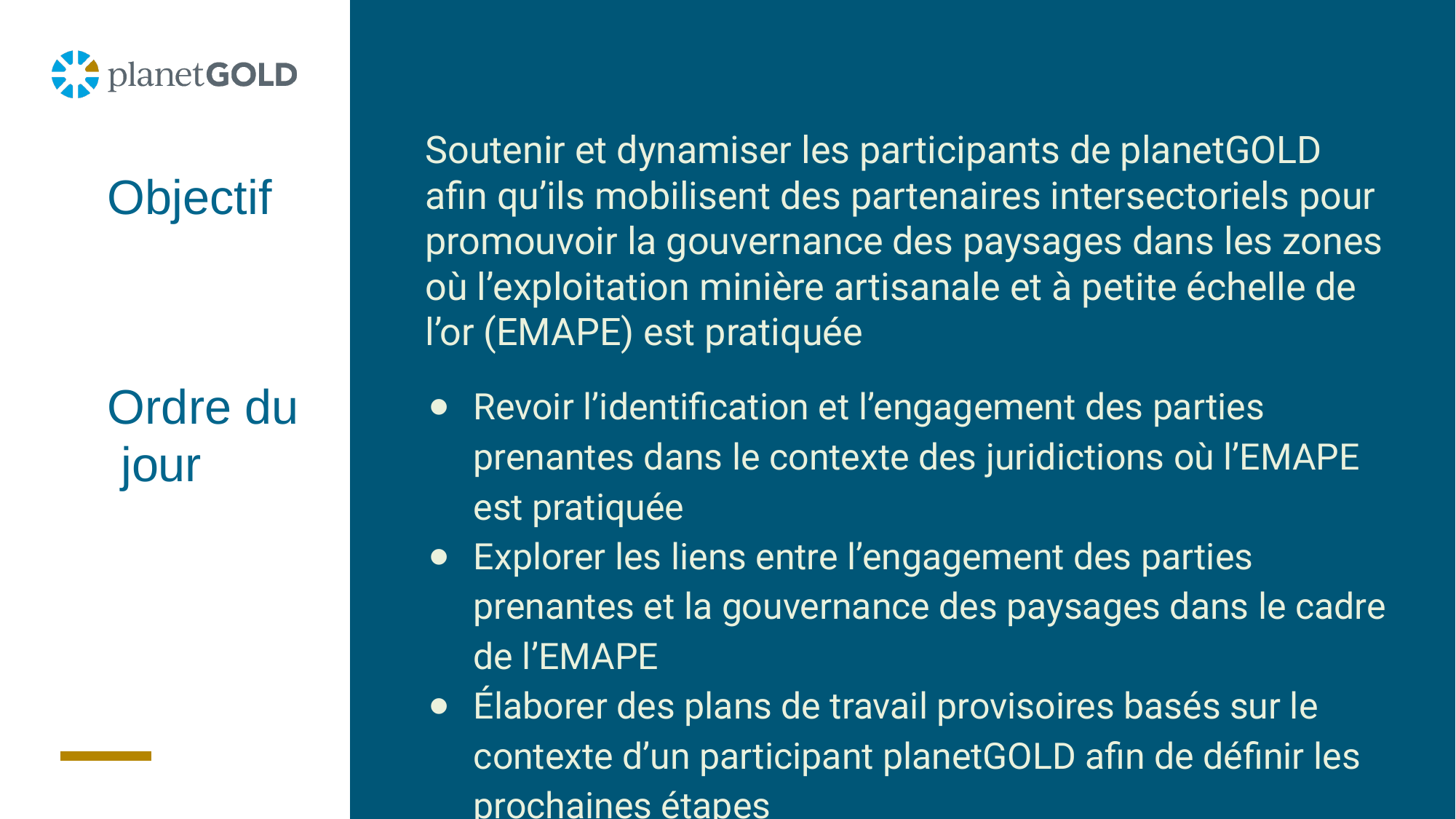

Soutenir et dynamiser les participants de planetGOLD afin qu’ils mobilisent des partenaires intersectoriels pour promouvoir la gouvernance des paysages dans les zones où l’exploitation minière artisanale et à petite échelle de l’or (EMAPE) est pratiquée

Objectif
Ordre du
 jour
Revoir l’identification et l’engagement des parties prenantes dans le contexte des juridictions où l’EMAPE est pratiquée
Explorer les liens entre l’engagement des parties prenantes et la gouvernance des paysages dans le cadre de l’EMAPE
Élaborer des plans de travail provisoires basés sur le contexte d’un participant planetGOLD afin de définir les prochaines étapes